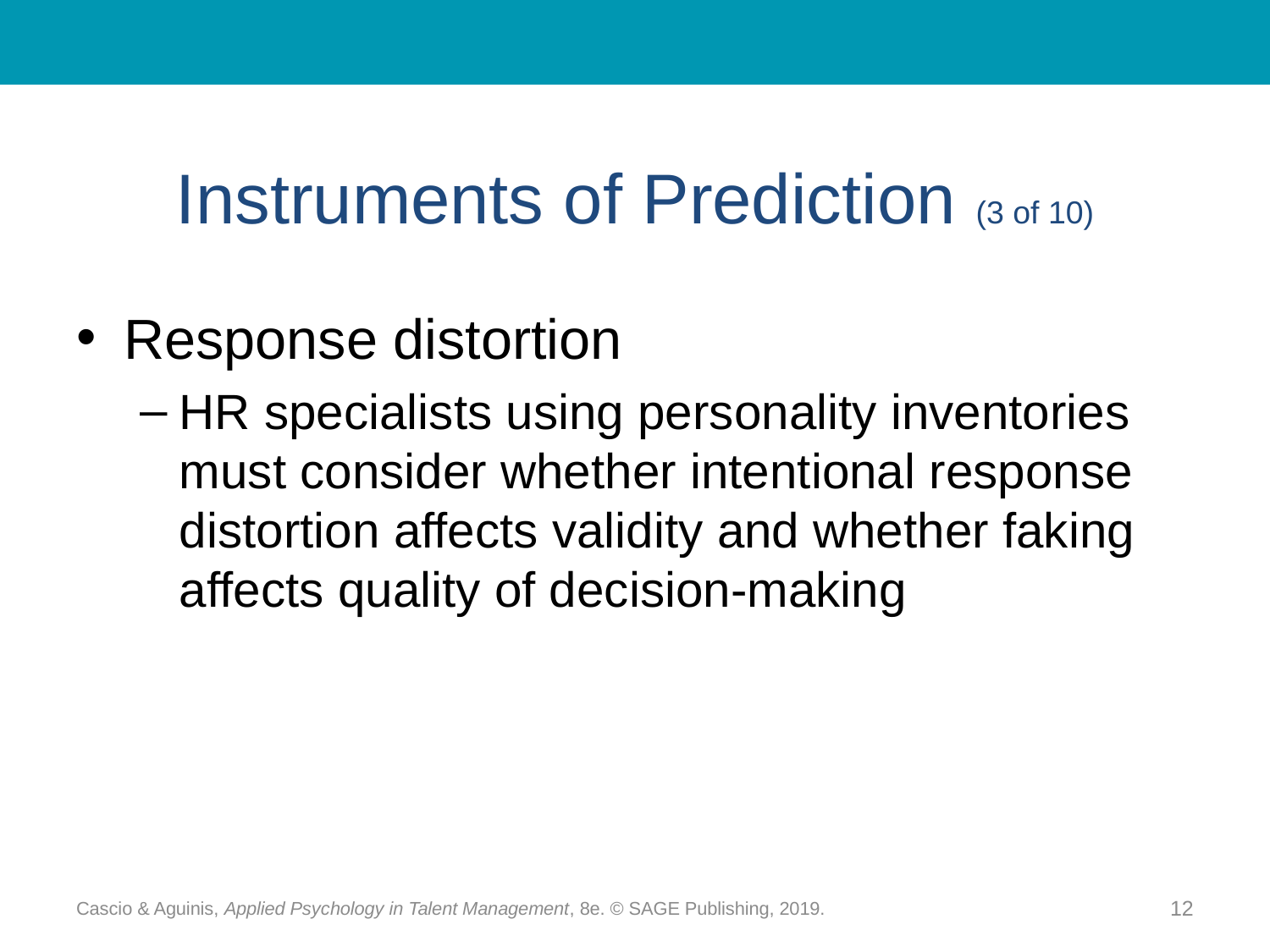

# Instruments of Prediction (3 of 10)
Response distortion
HR specialists using personality inventories must consider whether intentional response distortion affects validity and whether faking affects quality of decision-making
Cascio & Aguinis, Applied Psychology in Talent Management, 8e. © SAGE Publishing, 2019.
12